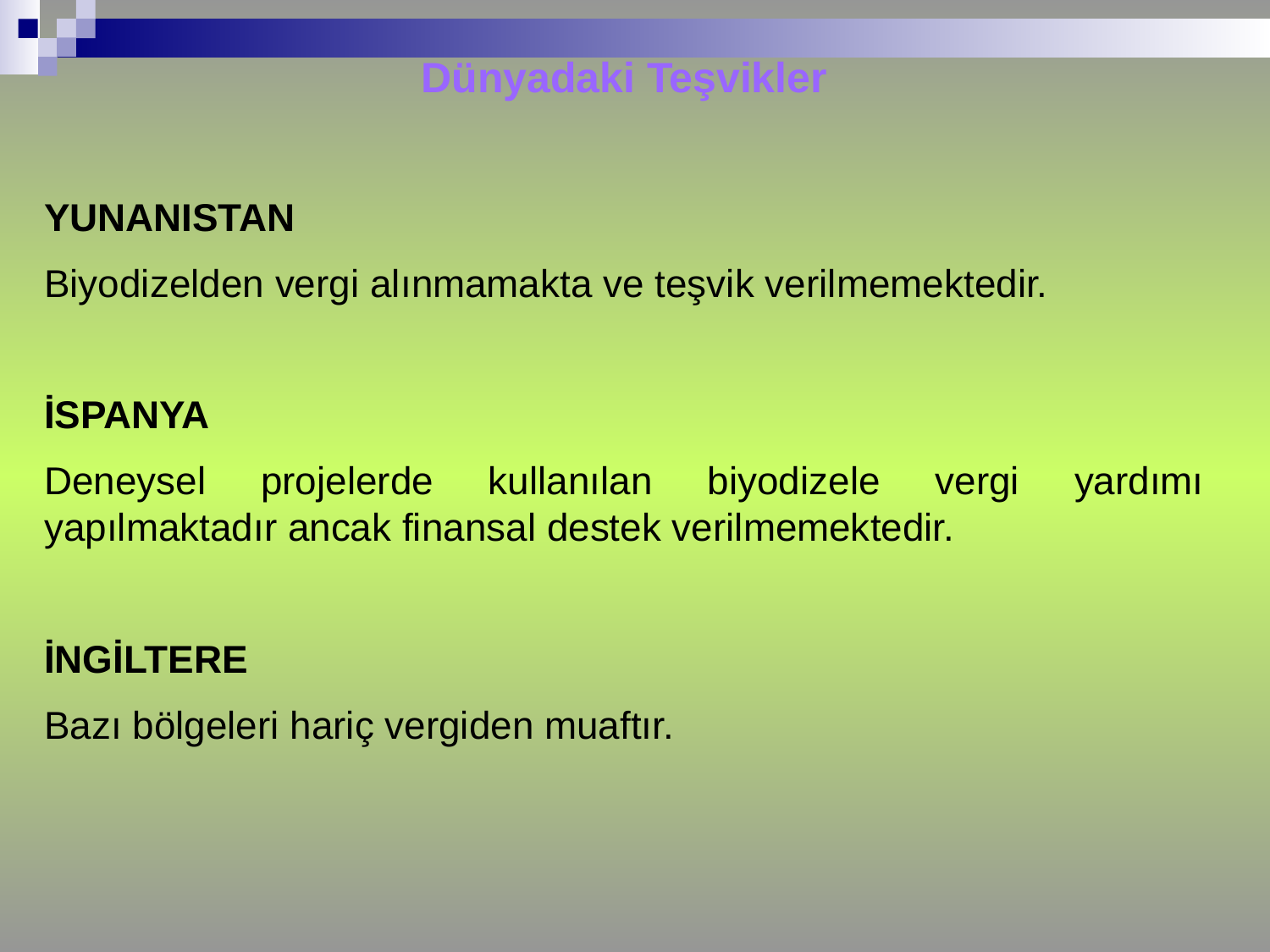

Dünyadaki Teşvikler

YUNANISTAN
Biyodizelden vergi alınmamakta ve teşvik verilmemektedir.

İSPANYA
Deneysel projelerde kullanılan biyodizele vergi yardımı yapılmaktadır ancak finansal destek verilmemektedir.

İNGİLTERE
Bazı bölgeleri hariç vergiden muaftır.